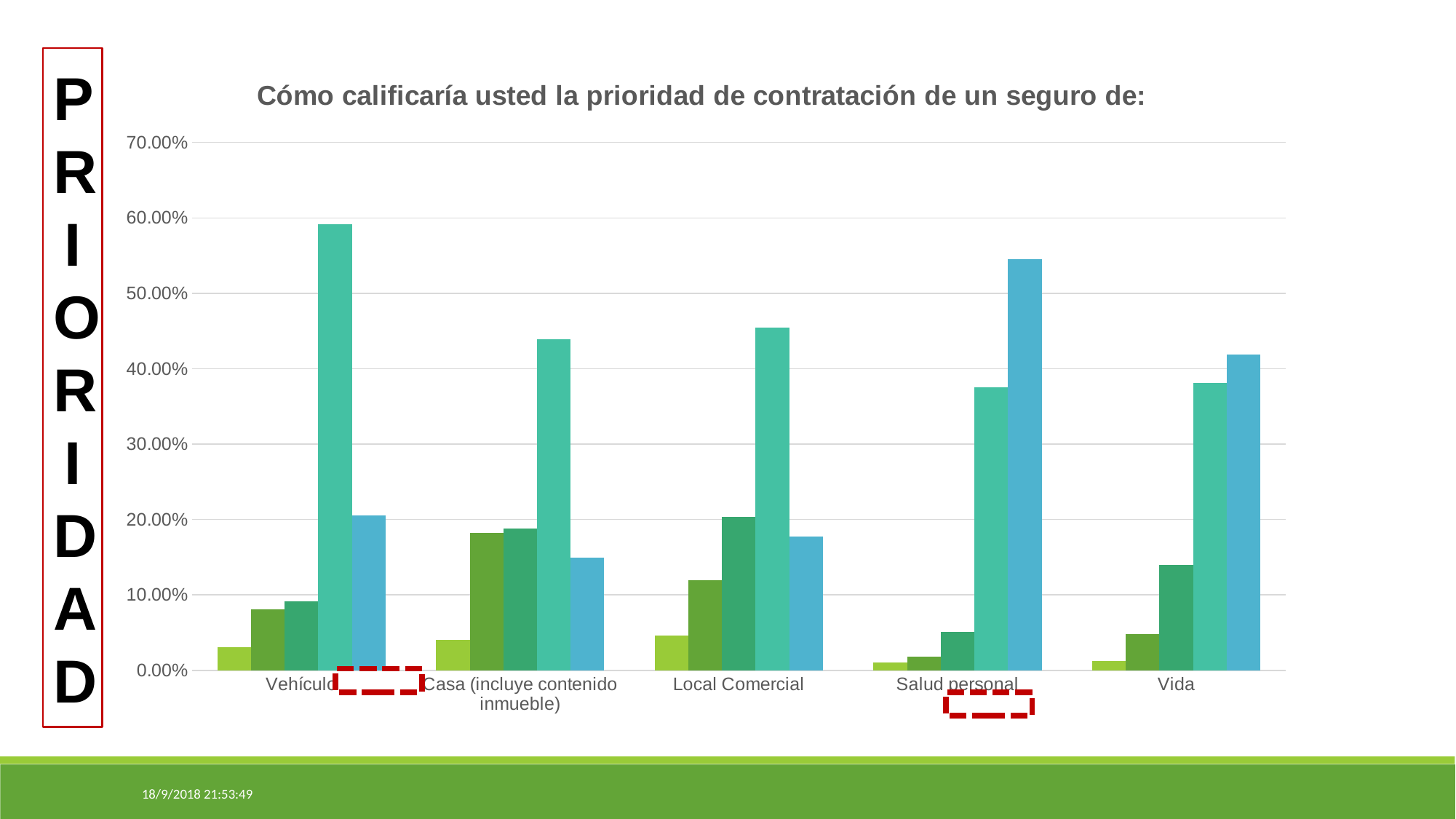

### Chart: Cómo calificaría usted la prioridad de contratación de un seguro de:

| Category | Nada prioritario | Poco prioritario | Indiferente | Prioritario | Muy prioritario |
|---|---|---|---|---|---|
| Vehículo | 0.0305 | 0.0812 | 0.09140000000000001 | 0.5914 | 0.2056 |
| Casa (incluye contenido inmueble) | 0.0406 | 0.1827 | 0.1878 | 0.4391 | 0.1497 |
| Local Comercial | 0.0457 | 0.1193 | 0.203 | 0.4543 | 0.1777 |
| Salud personal | 0.0102 | 0.0178 | 0.0508 | 0.3756 | 0.5457 |
| Vida | 0.0127 | 0.0482 | 0.1396 | 0.3807 | 0.4188 |
PRIORIDAD

18/9/2018 21:53:49